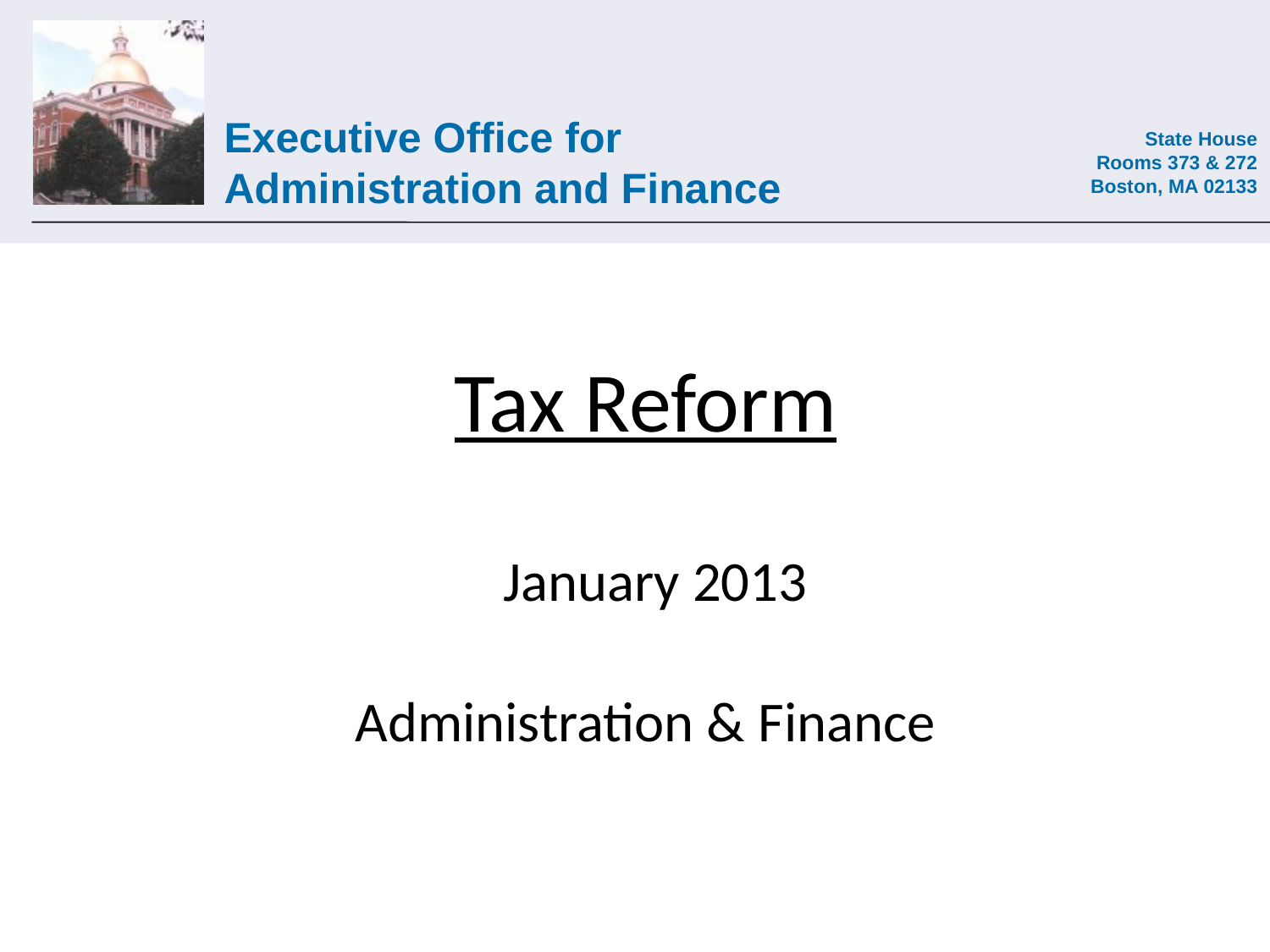

# Tax Reform January 2013 Administration & Finance